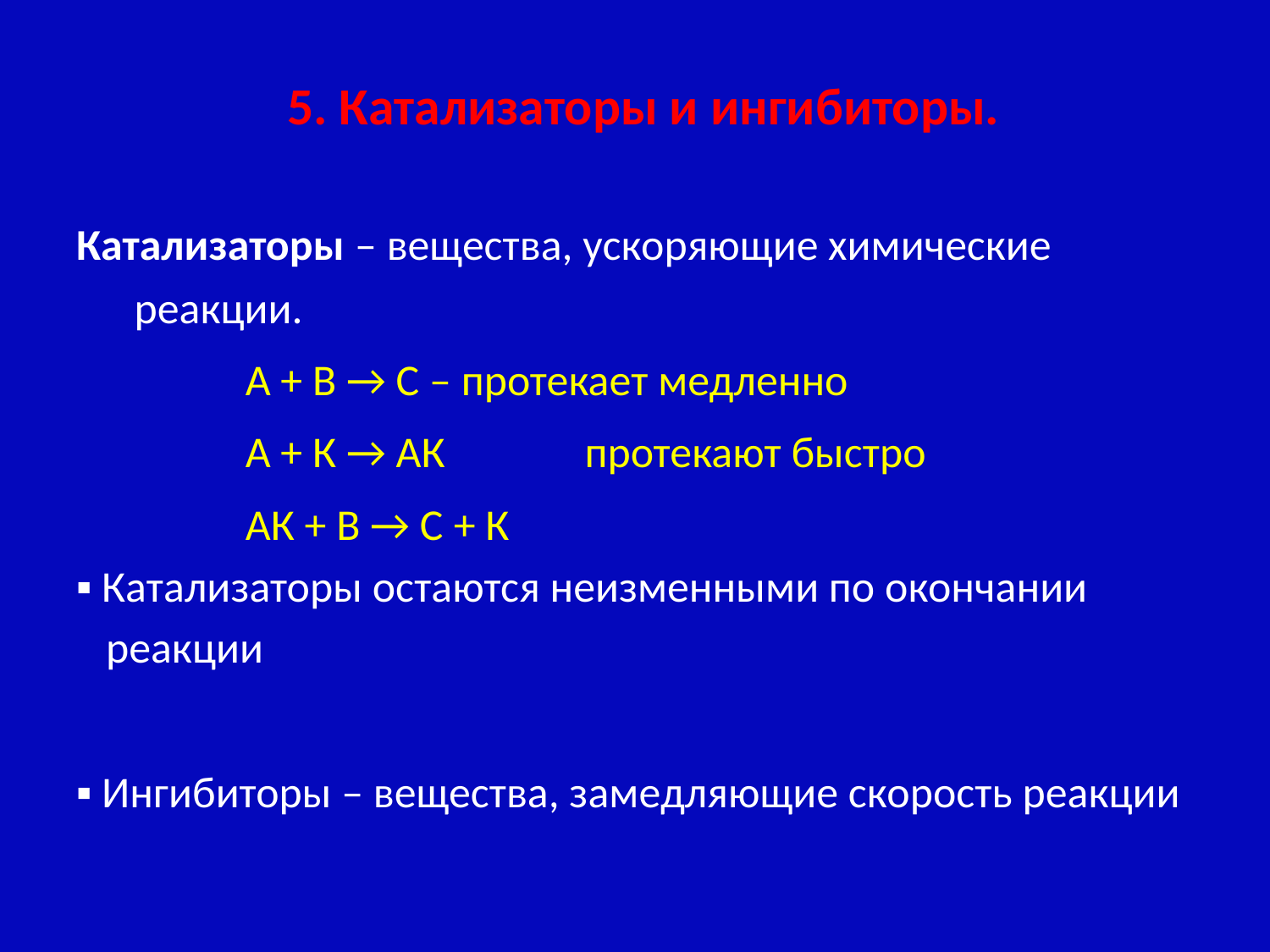

5. Катализаторы и ингибиторы.

Катализаторы – вещества, ускоряющие химические  реакции.
                 А + В → С – протекает медленно
                 А + К → АК              протекают быстро
                 АК + В → С + К
▪ Катализаторы остаются неизменными по окончании
   реакции

▪ Ингибиторы – вещества, замедляющие скорость реакции